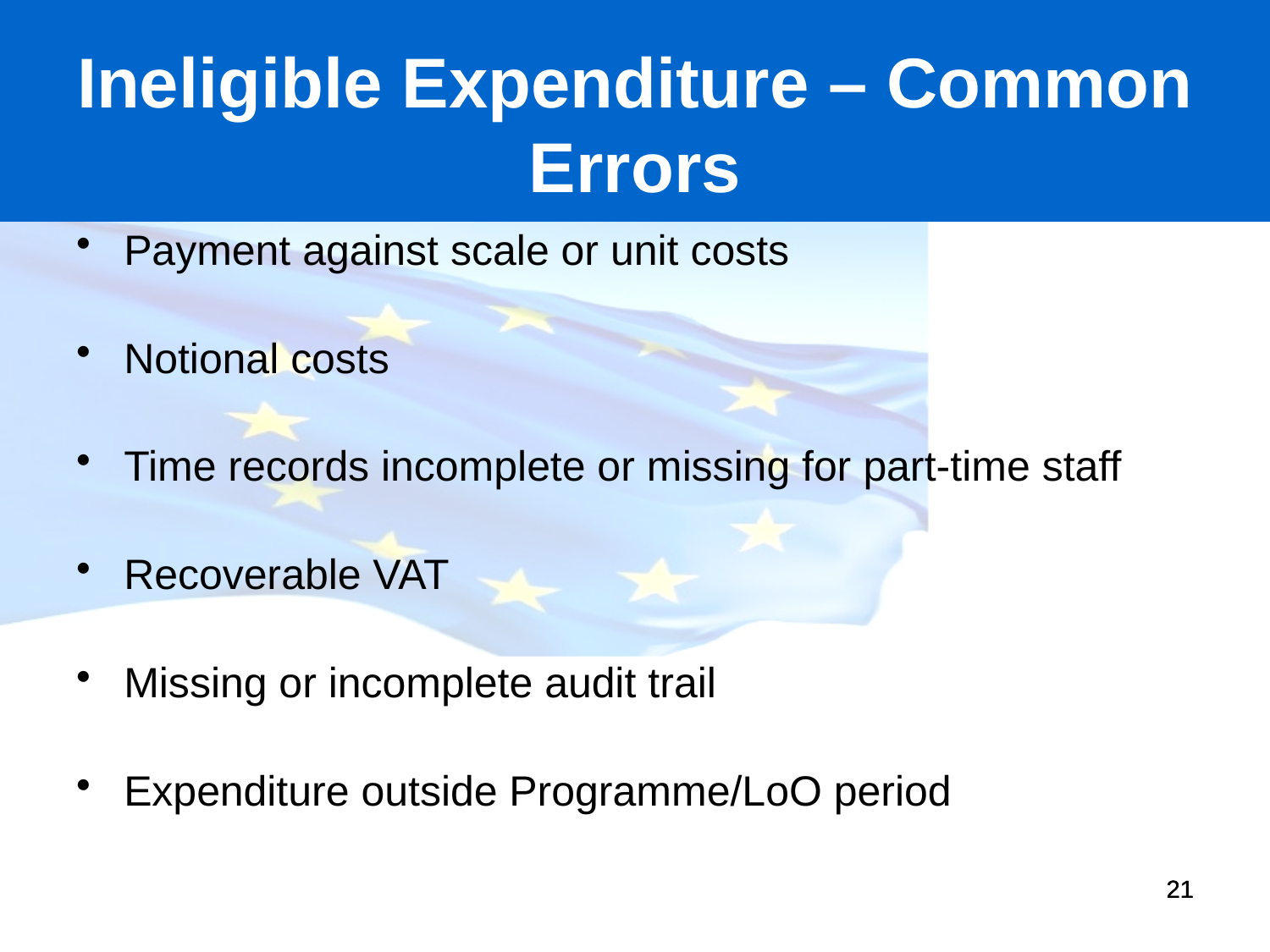

Ineligible Expenditure – Common Errors
Payment against scale or unit costs

Notional costs

Time records incomplete or missing for part-time staff

Recoverable VAT

Missing or incomplete audit trail

Expenditure outside Programme/LoO period
21
21
21